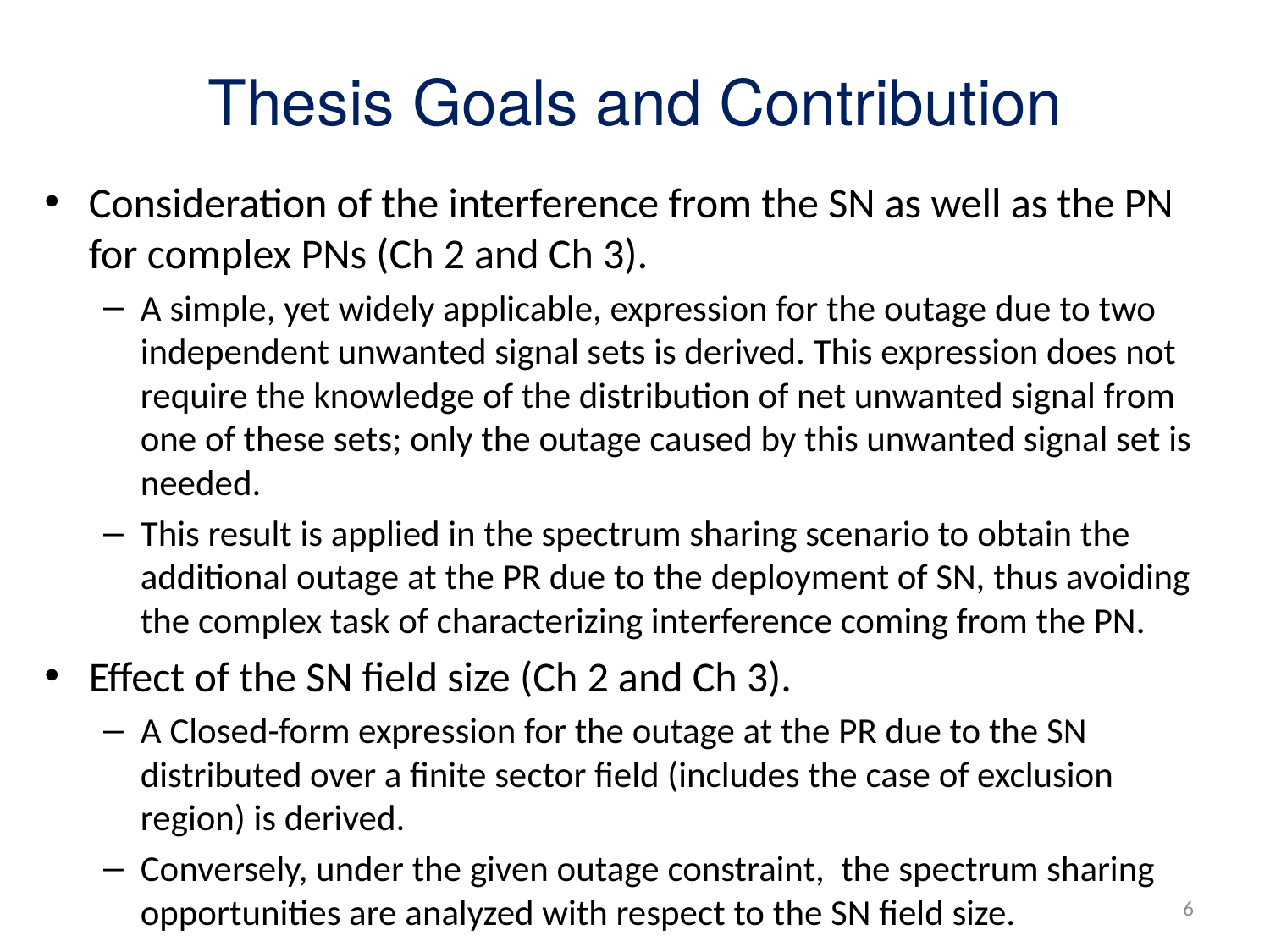

# Thesis Goals and Contribution
Consideration of the interference from the SN as well as the PN for complex PNs (Ch 2 and Ch 3).
A simple, yet widely applicable, expression for the outage due to two independent unwanted signal sets is derived. This expression does not require the knowledge of the distribution of net unwanted signal from one of these sets; only the outage caused by this unwanted signal set is needed.
This result is applied in the spectrum sharing scenario to obtain the additional outage at the PR due to the deployment of SN, thus avoiding the complex task of characterizing interference coming from the PN.
Effect of the SN field size (Ch 2 and Ch 3).
A Closed-form expression for the outage at the PR due to the SN distributed over a finite sector field (includes the case of exclusion region) is derived.
Conversely, under the given outage constraint,  the spectrum sharing opportunities are analyzed with respect to the SN field size.

6